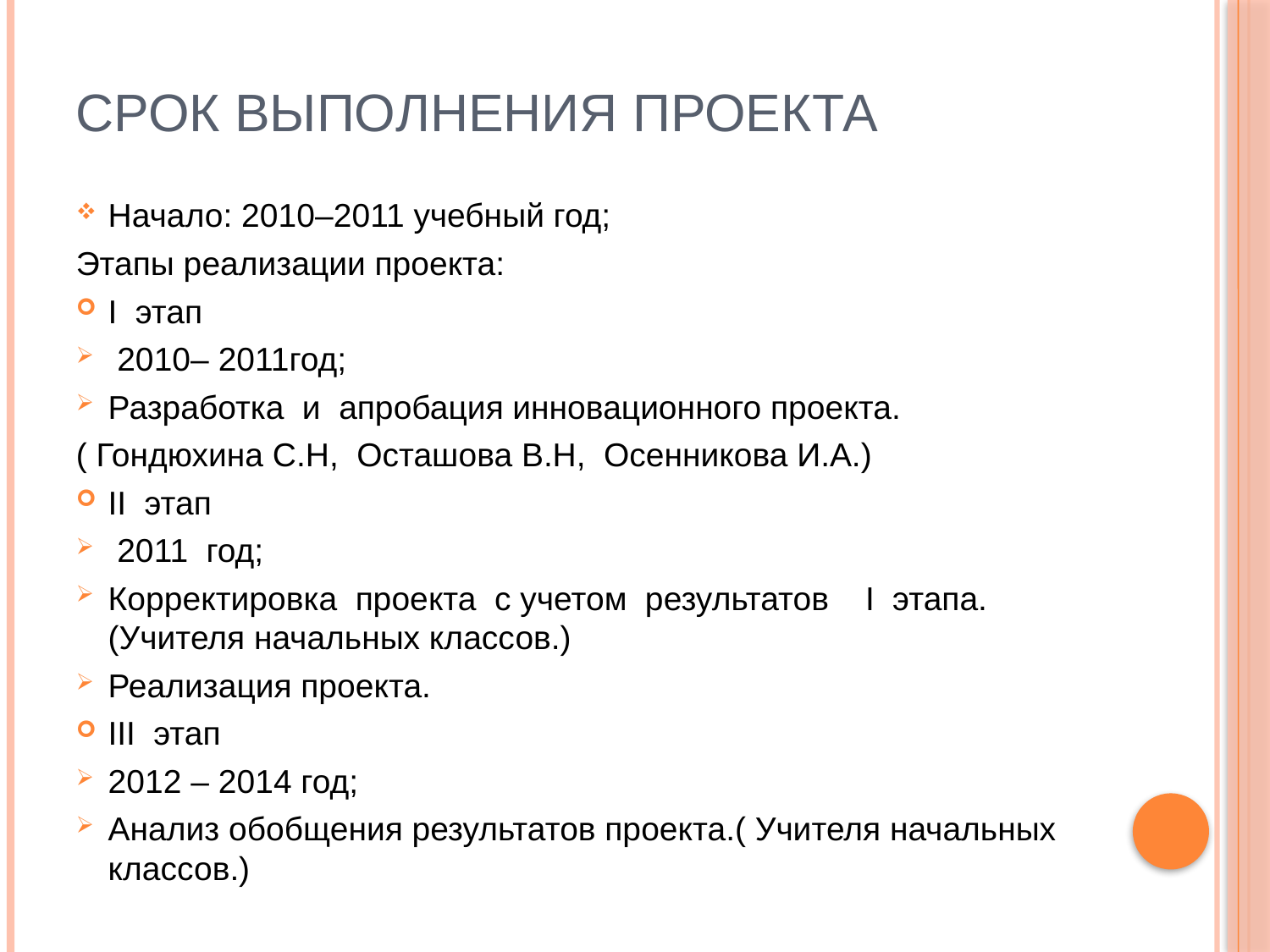

# Срок выполнения проекта
Начало: 2010–2011 учебный год;
Этапы реализации проекта:
I  этап
 2010– 2011год;
Разработка  и  апробация инновационного проекта.
( Гондюхина С.Н,  Осташова В.Н,  Осенникова И.А.)
II  этап
 2011  год;
Корректировка  проекта  с учетом  результатов    I  этапа. (Учителя начальных классов.)
Реализация проекта.
III  этап
2012 – 2014 год;
Анализ обобщения результатов проекта.( Учителя начальных классов.)